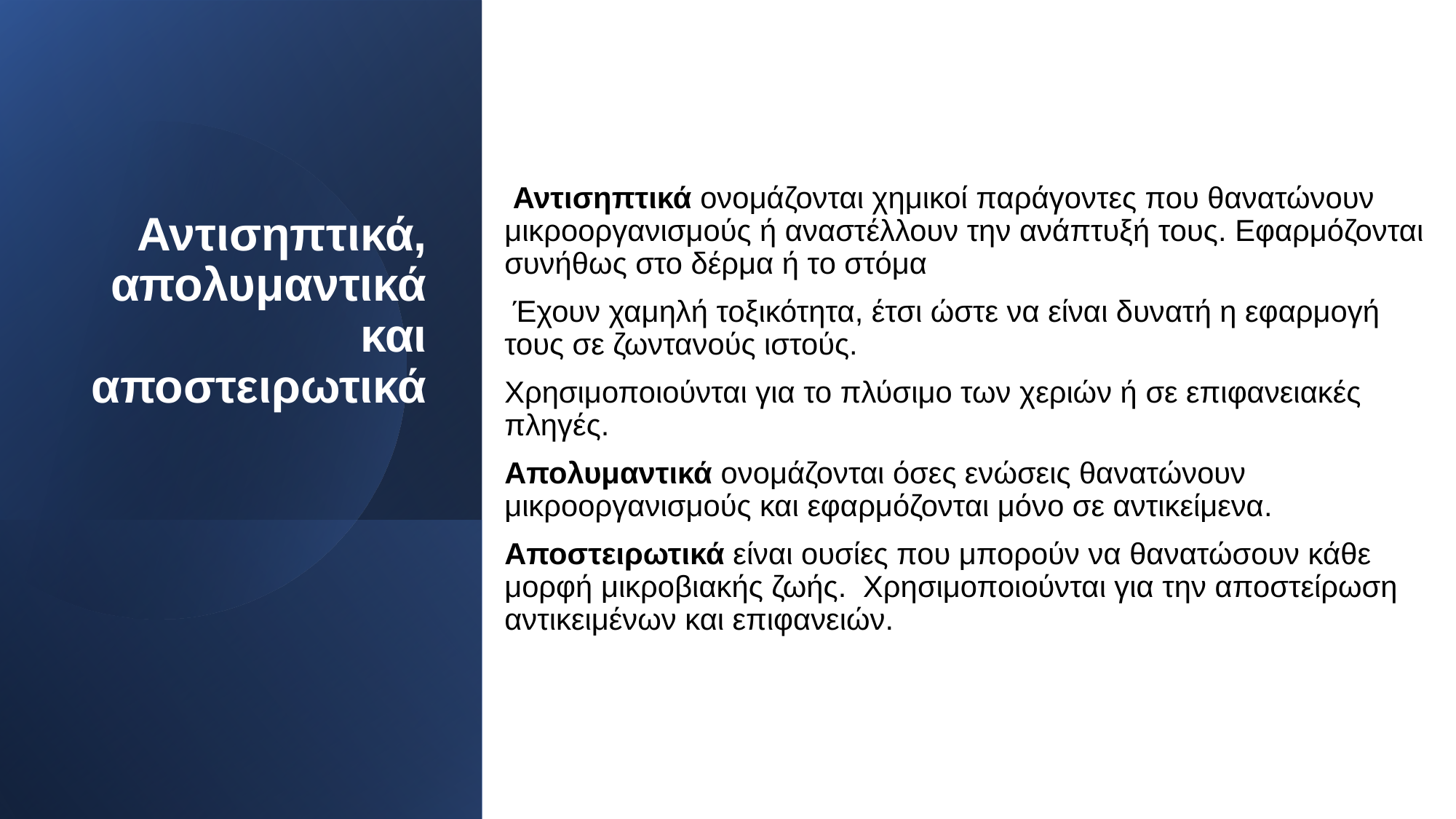

Αντισηπτικά ονομάζονται χημικοί παράγοντες που θανατώνουν μικροοργανισμούς ή αναστέλλουν την ανάπτυξή τους. Εφαρμόζονται συνήθως στο δέρμα ή το στόμα
 Έχουν χαμηλή τοξικότητα, έτσι ώστε να είναι δυνατή η εφαρμογή τους σε ζωντανούς ιστούς.
Χρησιμοποιούνται για το πλύσιμο των χεριών ή σε επιφανειακές πληγές.
Απολυμαντικά ονομάζονται όσες ενώσεις θανατώνουν μικροοργανισμούς και εφαρμόζονται μόνο σε αντικείμενα.
Αποστειρωτικά είναι ουσίες που μπορούν να θανατώσουν κάθε μορφή μικροβιακής ζωής.  Χρησιμοποιούνται για την αποστείρωση αντικειμένων και επιφανειών.
# Αντισηπτικά, απολυμαντικά και αποστειρωτικά